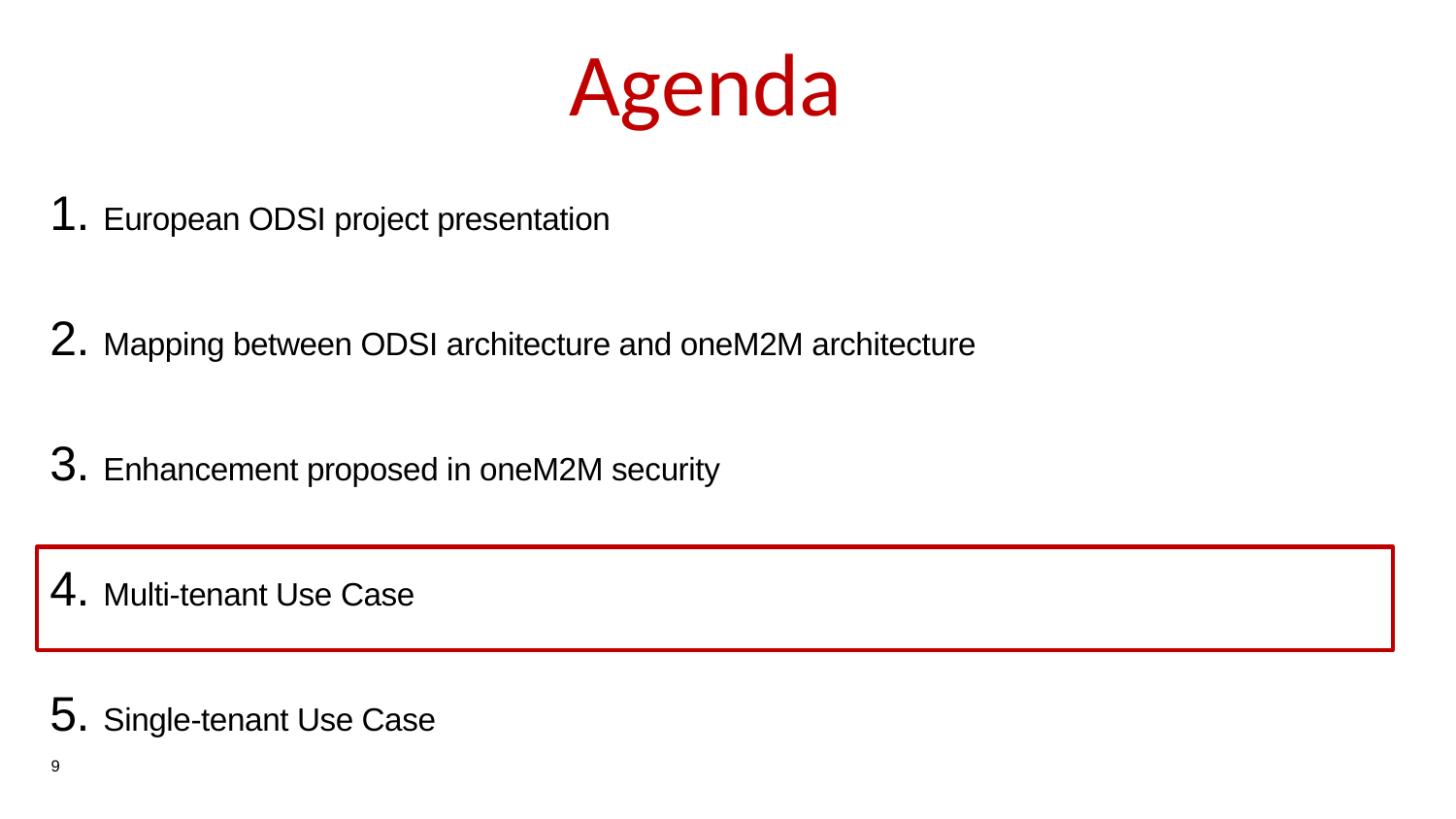

Agenda

1. European ODSI project presentation
2. Mapping between ODSI architecture and oneM2M architecture
3. Enhancement proposed in oneM2M security
4. Multi-tenant Use Case
5. Single-tenant Use Case